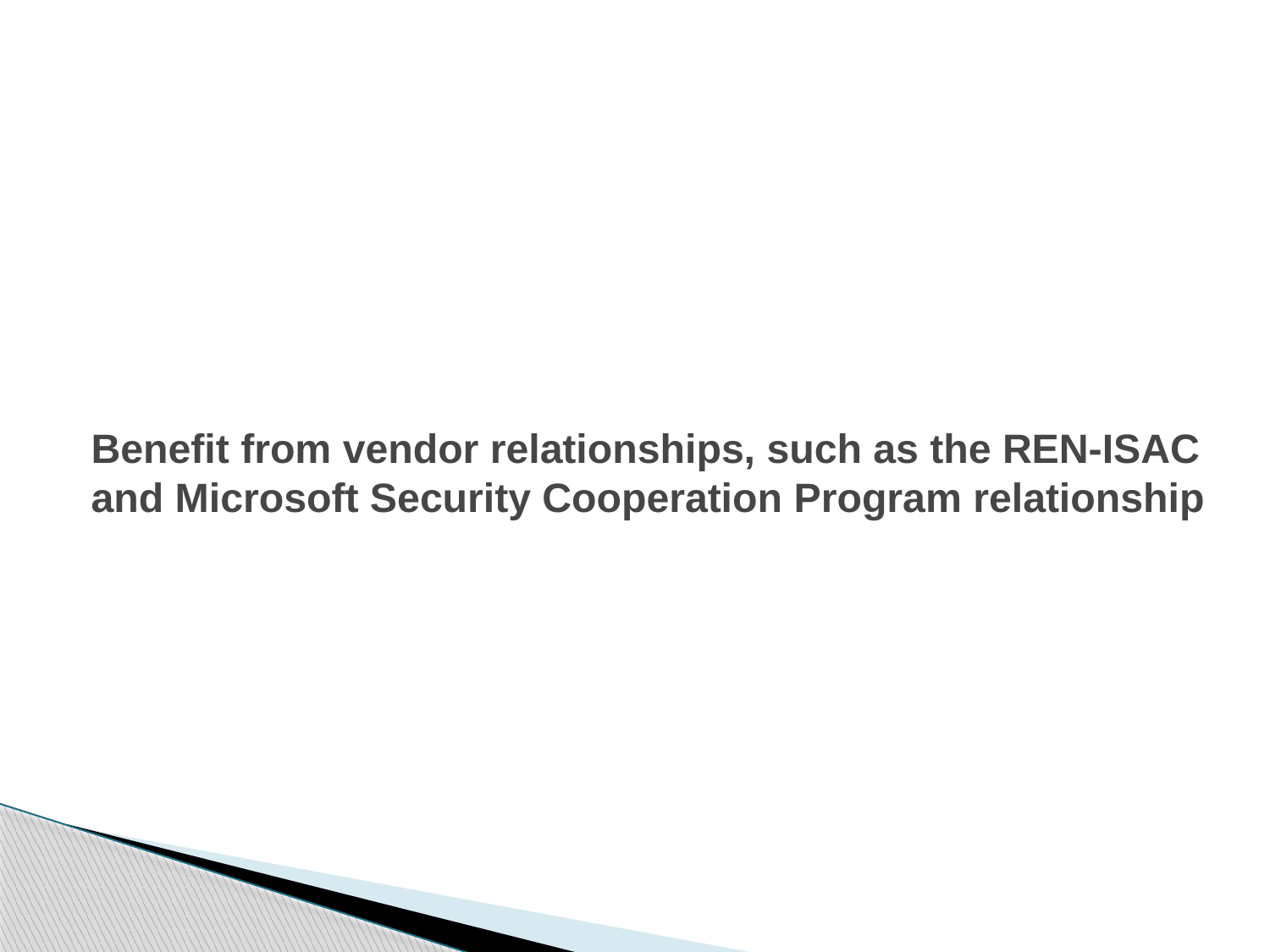

# Benefit from vendor relationships, such as the REN-ISAC and Microsoft Security Cooperation Program relationship